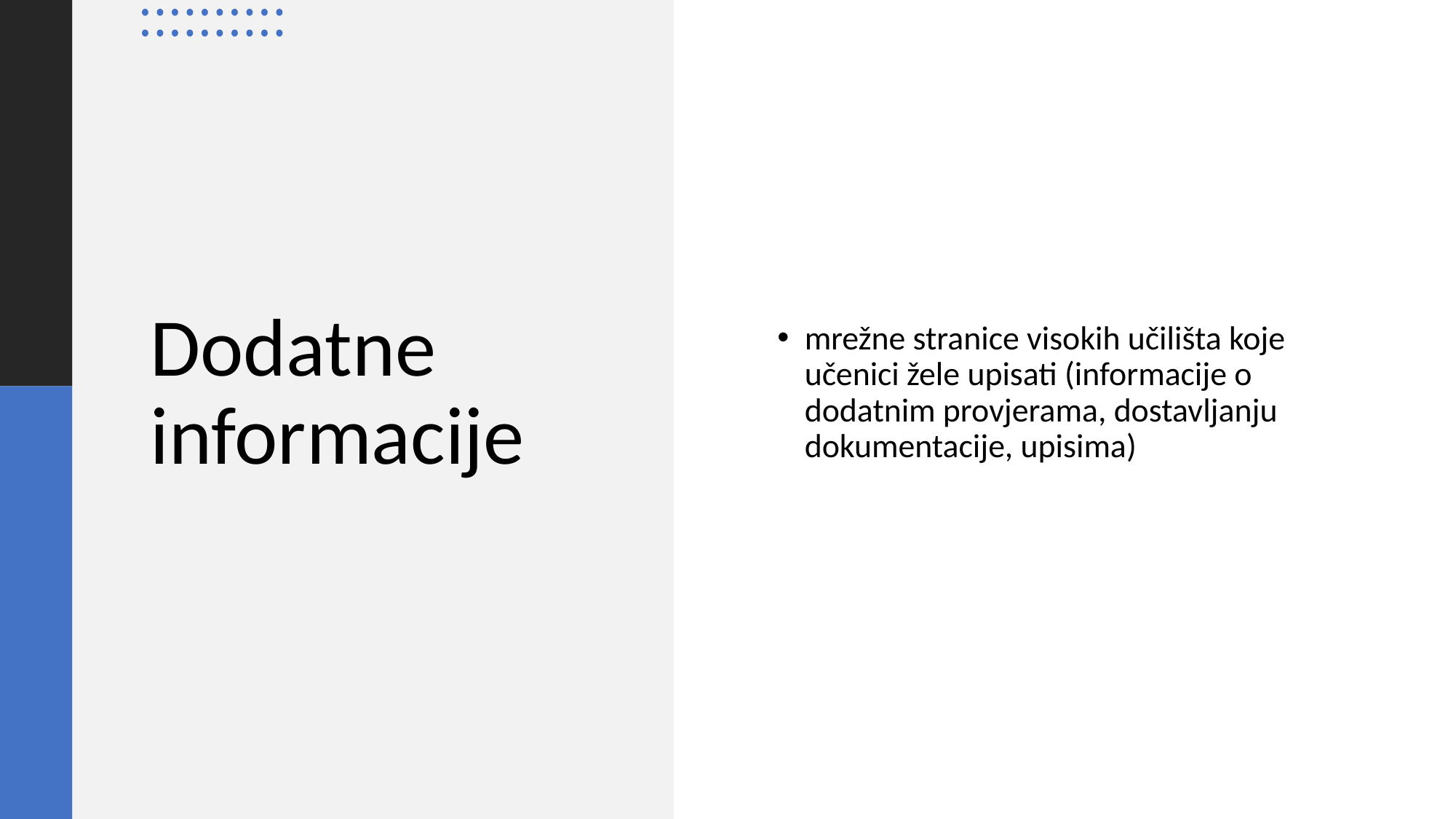

mrežne stranice visokih učilišta koje učenici žele upisati (informacije o dodatnim provjerama, dostavljanju dokumentacije, upisima)
# Dodatne informacije